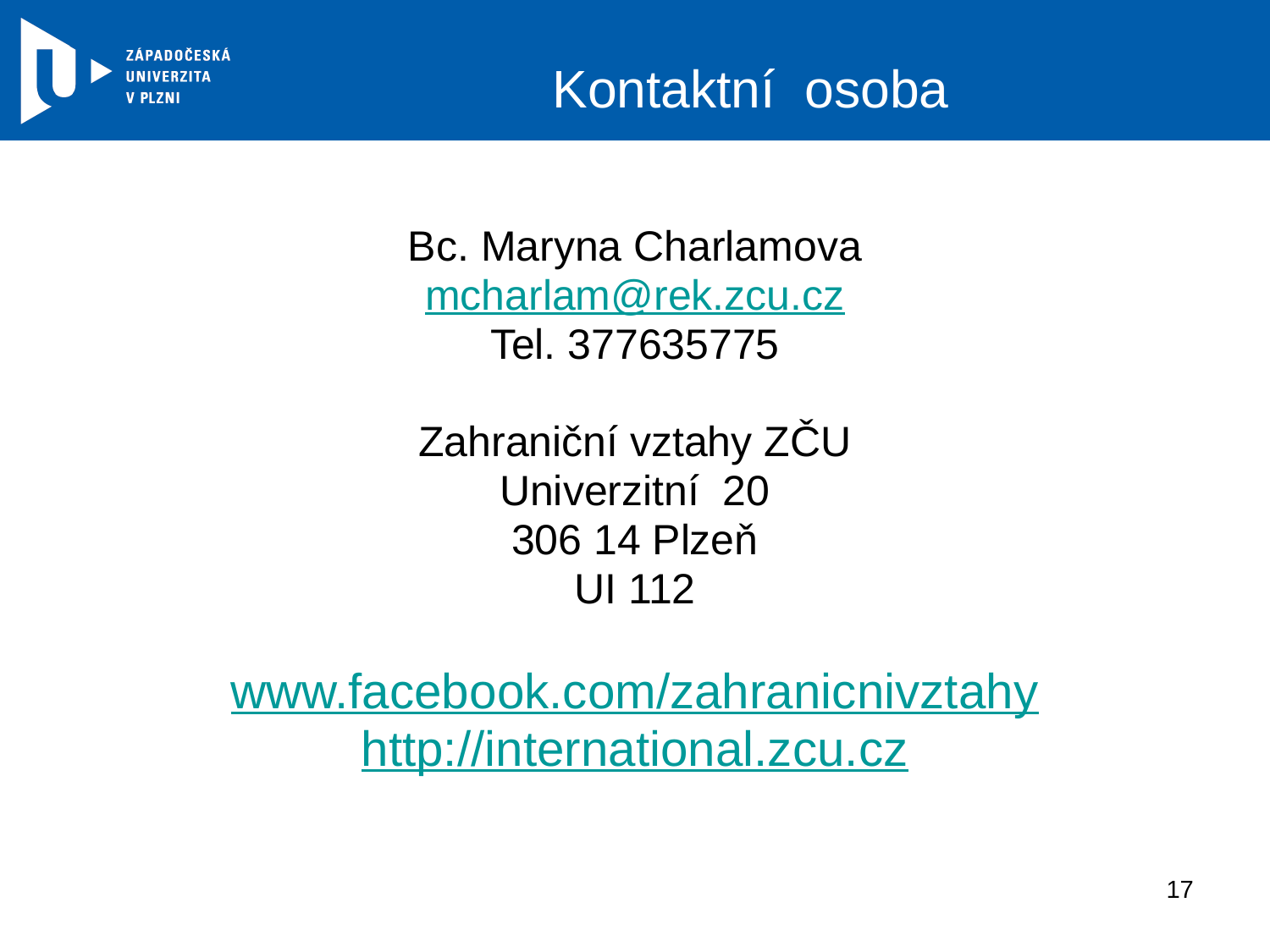

# Kontaktní  osoba
Bc. Maryna Charlamova
mcharlam@rek.zcu.cz
Tel. 377635775

Zahraniční vztahy ZČU
Univerzitní  20
306 14 Plzeň
UI 112

www.facebook.com/zahranicnivztahy
http://international.zcu.cz
17